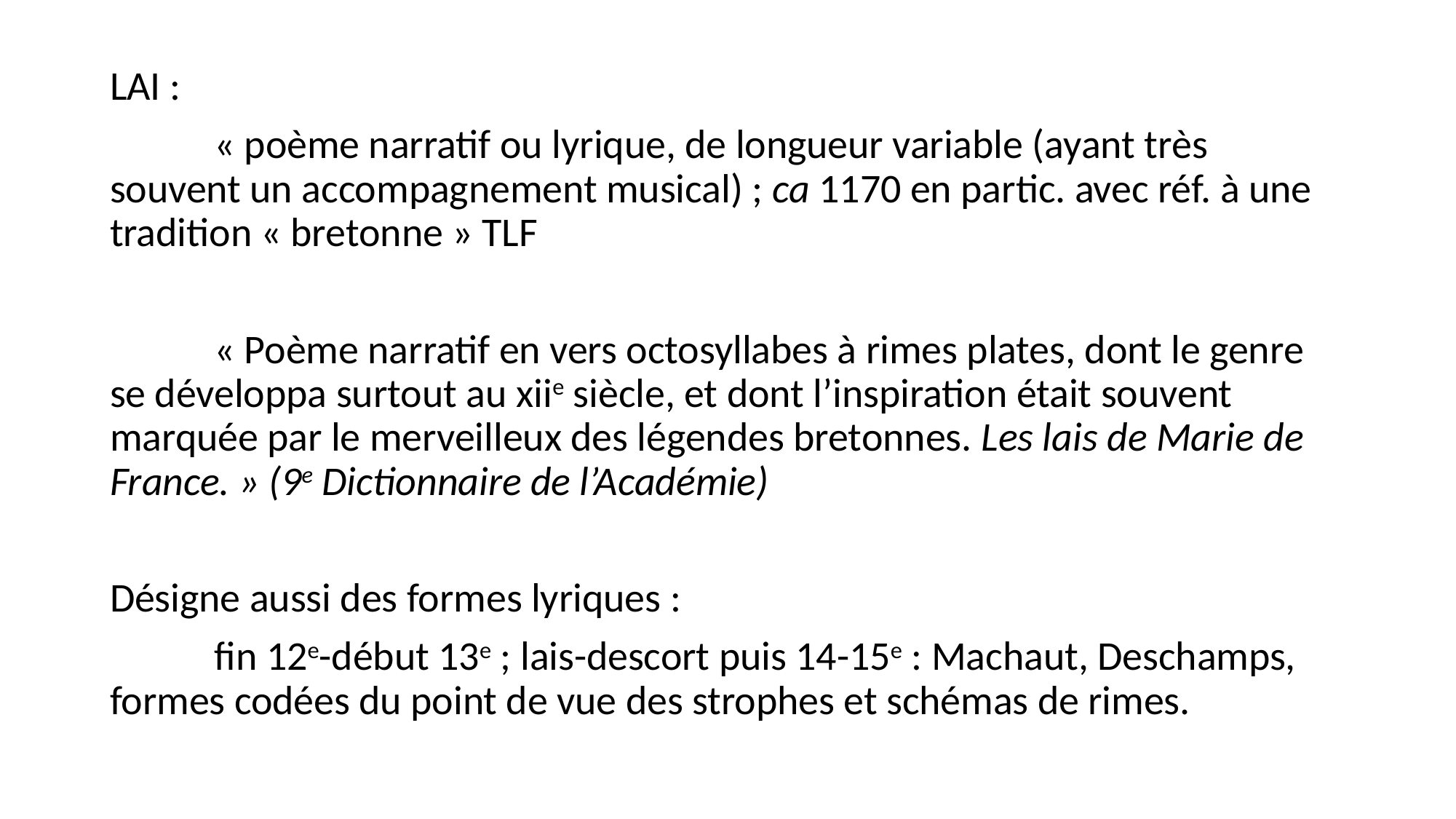

LAI :
	« poème narratif ou lyrique, de longueur variable (ayant très souvent un accompagnement musical) ; ca 1170 en partic. avec réf. à une tradition « bretonne » TLF

	« Poème narratif en vers octosyllabes à rimes plates, dont le genre se développa surtout au xiie siècle, et dont l’inspiration était souvent marquée par le merveilleux des légendes bretonnes. Les lais de Marie de France. » (9e Dictionnaire de l’Académie)

Désigne aussi des formes lyriques :
	fin 12e-début 13e ; lais-descort puis 14-15e : Machaut, Deschamps, formes codées du point de vue des strophes et schémas de rimes.